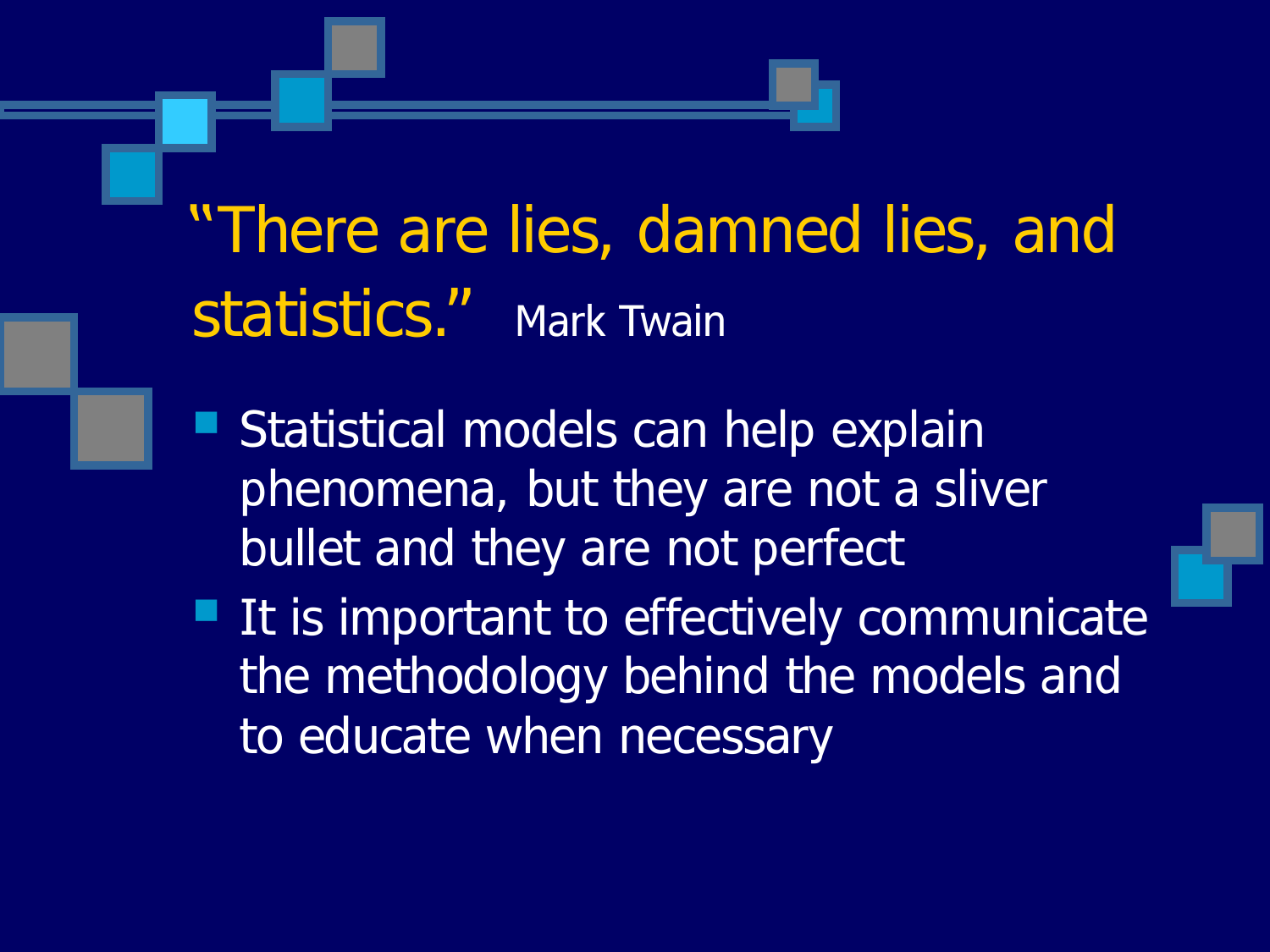

# “There are lies, damned lies, and statistics.”  Mark Twain
Statistical models can help explain phenomena, but they are not a sliver bullet and they are not perfect
It is important to effectively communicate the methodology behind the models and to educate when necessary